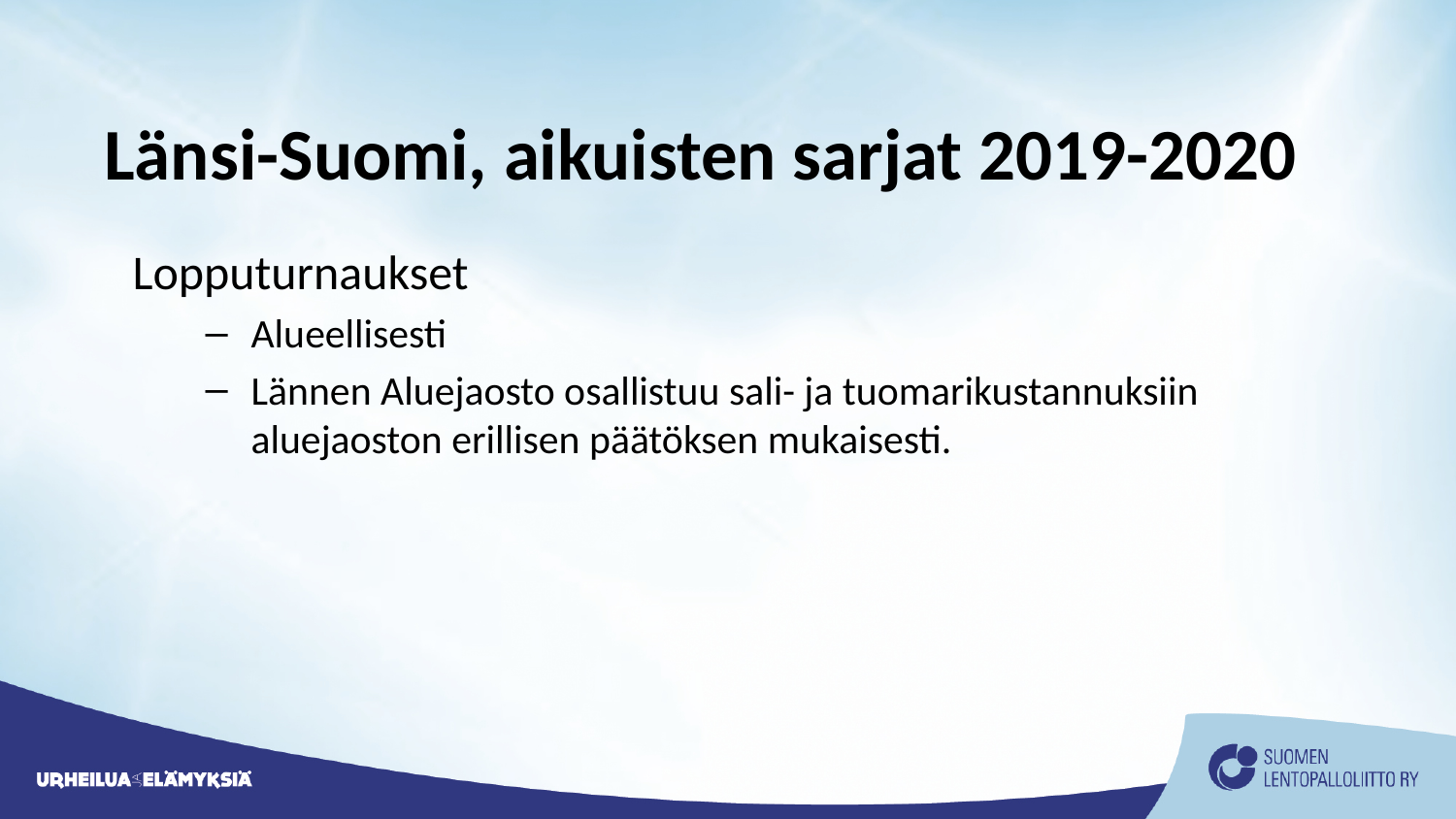

# Länsi-Suomi, aikuisten sarjat 2019-2020
Lopputurnaukset
Alueellisesti
Lännen Aluejaosto osallistuu sali- ja tuomarikustannuksiin aluejaoston erillisen päätöksen mukaisesti.